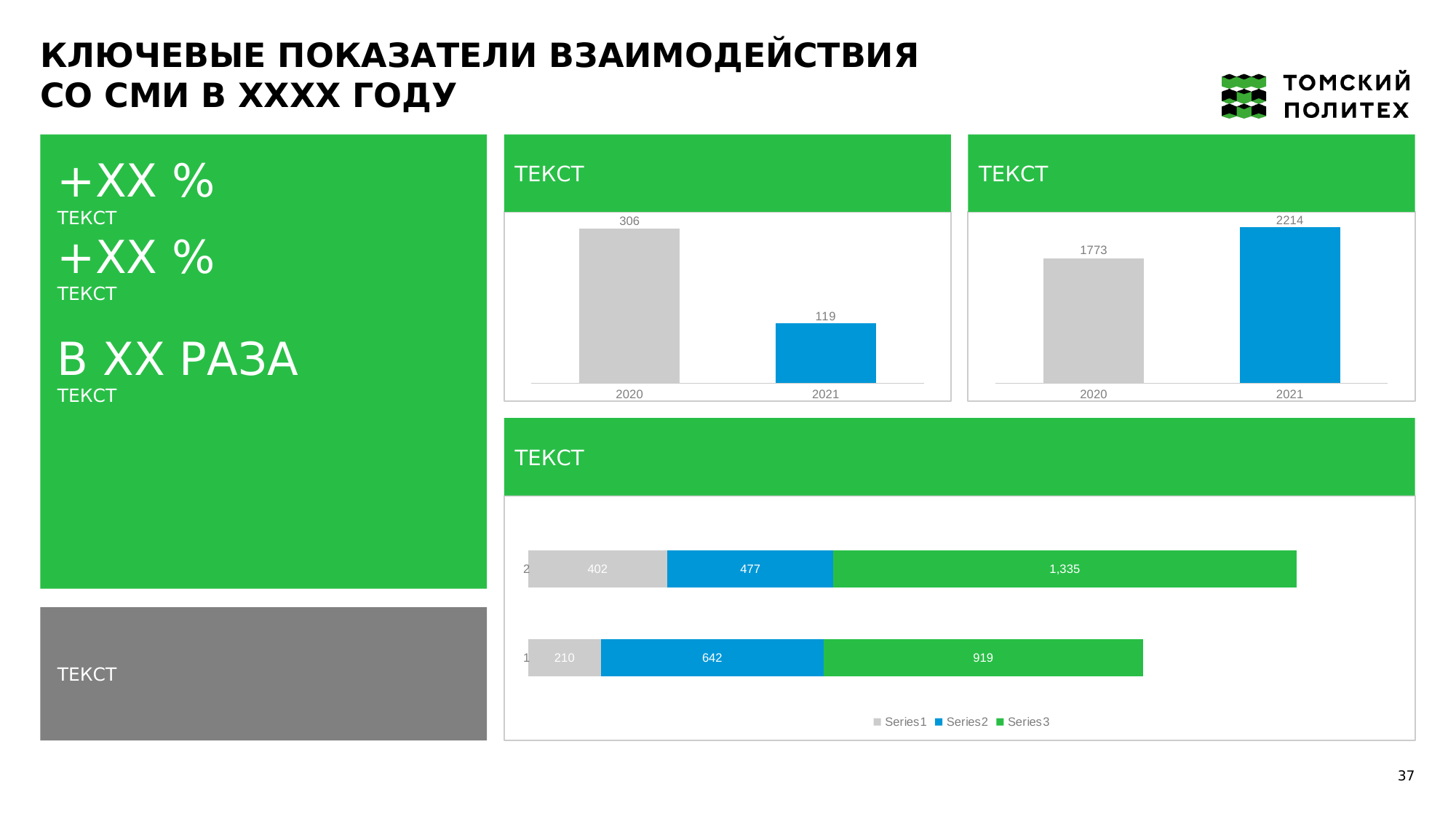

Ключевые показатели взаимодействия со СМИ в XXXX году
+XX %
ТЕКСТ
+XX %
ТЕКСТ

В XX раза
ТЕКСТ
ТЕКСТ
ТЕКСТ

### Chart

| Category | Ряд 1 |
|---|---|
| 2020 | 306.0 |
| 2021 | 119.0 |

### Chart

| Category | Ряд 1 |
|---|---|
| 2020 | 1773.0 |
| 2021 | 2214.0 |

ТЕКСТ

### Chart

| Category |  |  |  |
|---|---|---|---|
ТЕКСТ
37